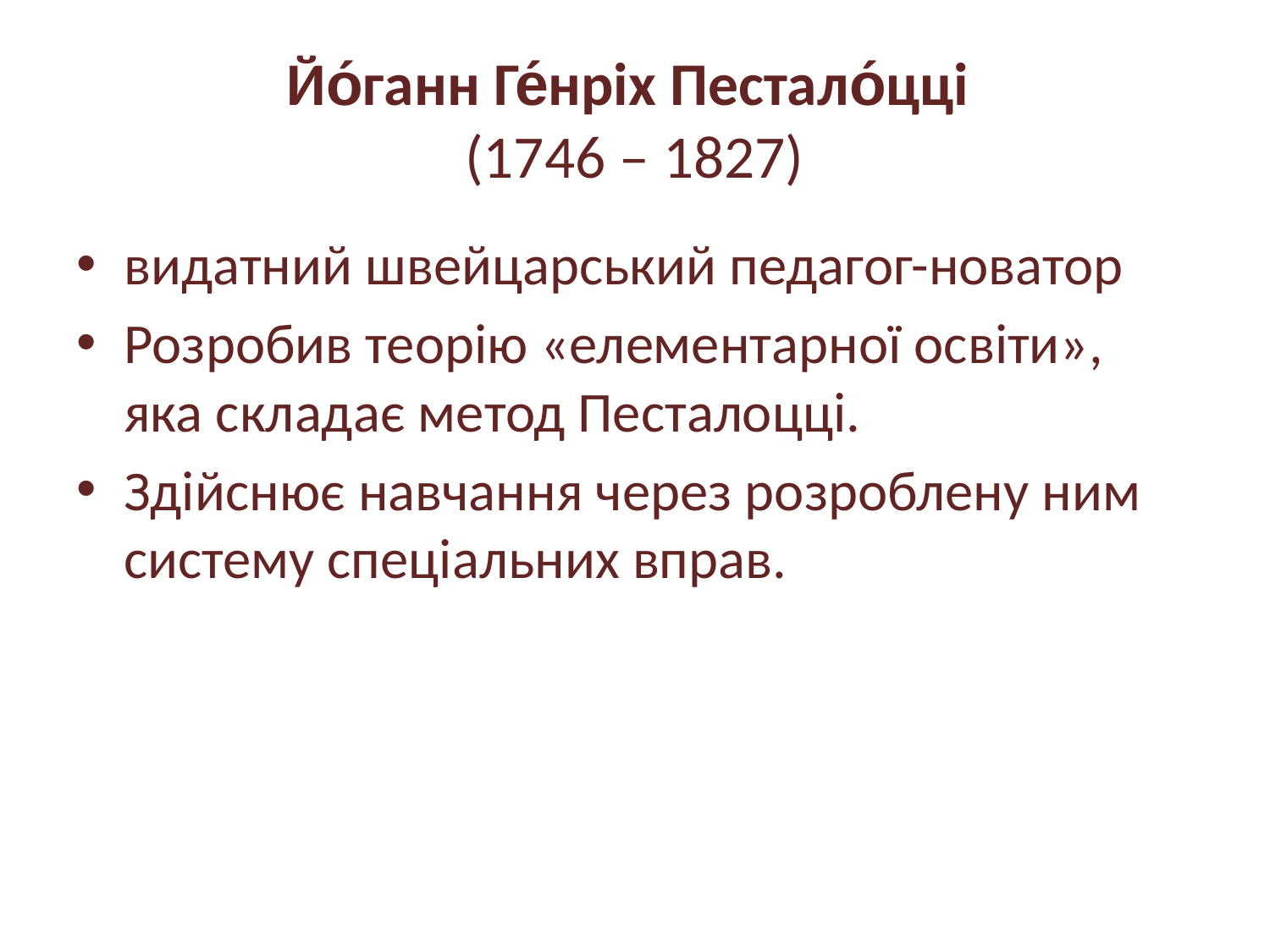

# Йо́ганн Ге́нріх Пестало́цці (1746 – 1827)
видатний швейцарський педагог-новатор
Розробив теорію «елементарної освіти», яка складає метод Песталоцці.
Здійснює навчання через розроблену ним систему спеціальних вправ.